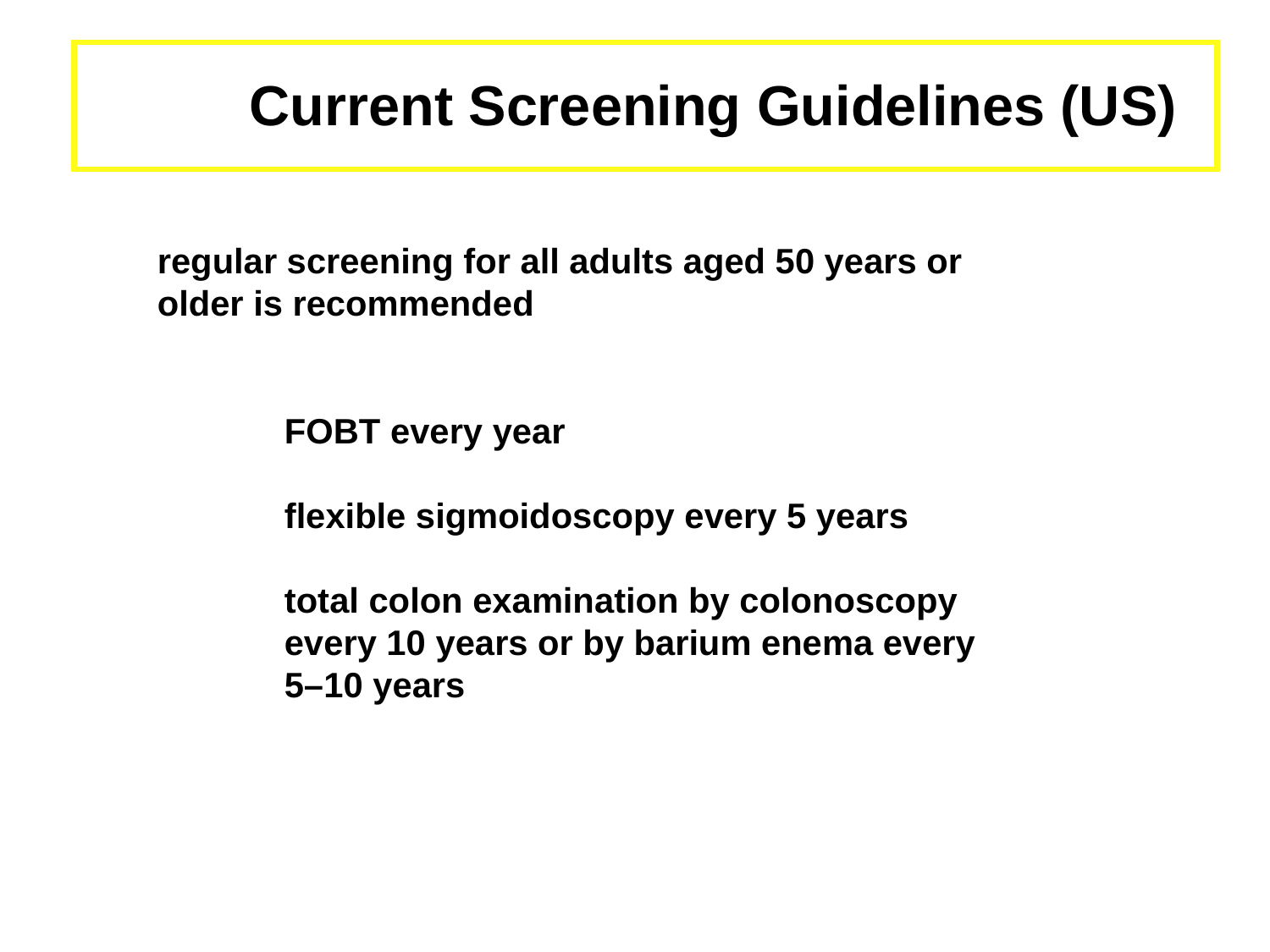

Current Screening Guidelines (US)
regular screening for all adults aged 50 years or
older is recommended

	FOBT every year

	flexible sigmoidoscopy every 5 years

	total colon examination by colonoscopy
	every 10 years or by barium enema every
	5–10 years